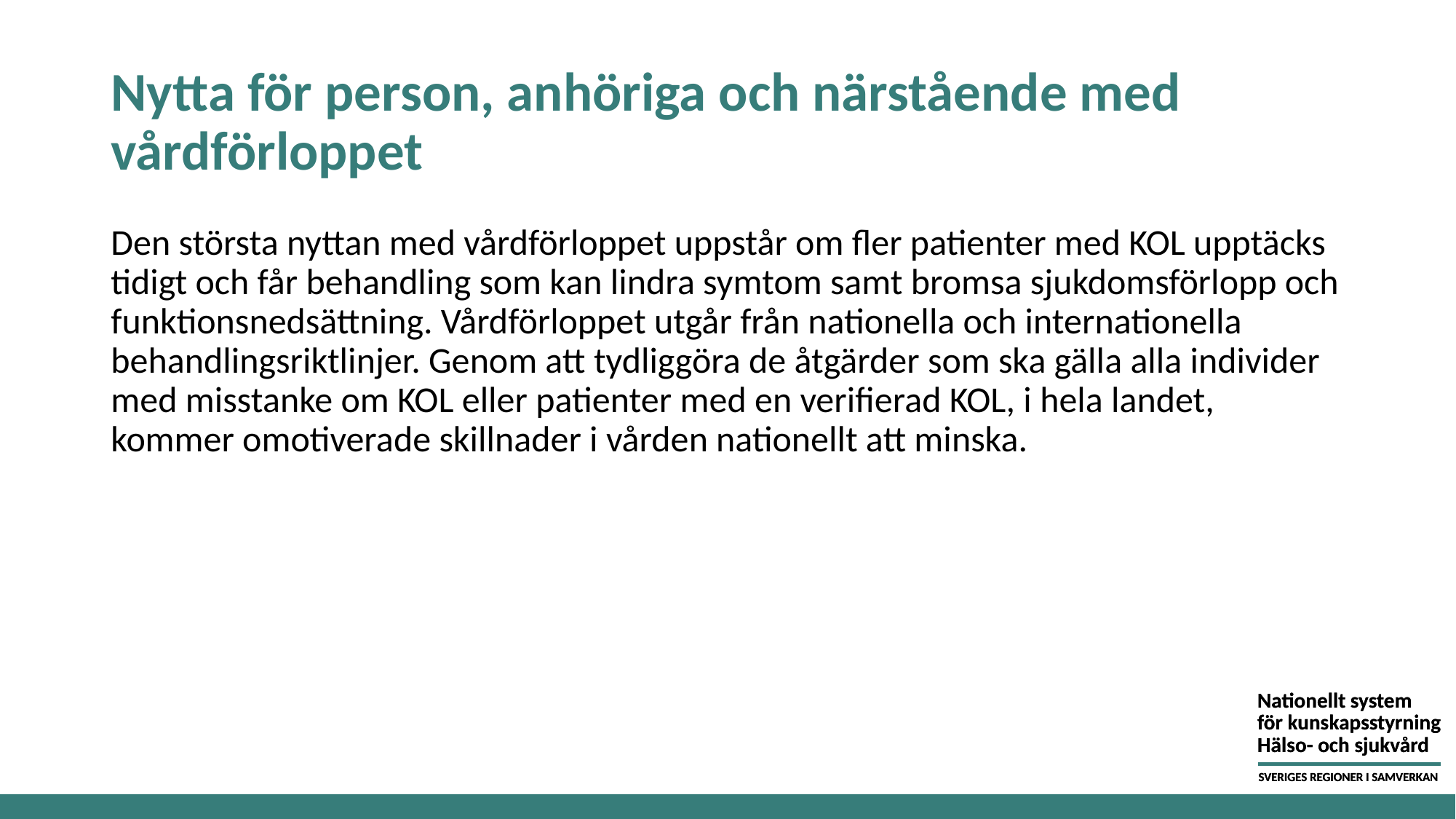

# Nytta för person, anhöriga och närstående med vårdförloppet
Den största nyttan med vårdförloppet uppstår om fler patienter med KOL upptäcks tidigt och får behandling som kan lindra symtom samt bromsa sjukdomsförlopp och funktionsnedsättning. Vårdförloppet utgår från nationella och internationella behandlingsriktlinjer. Genom att tydliggöra de åtgärder som ska gälla alla individer med misstanke om KOL eller patienter med en verifierad KOL, i hela landet, kommer omotiverade skillnader i vården nationellt att minska.